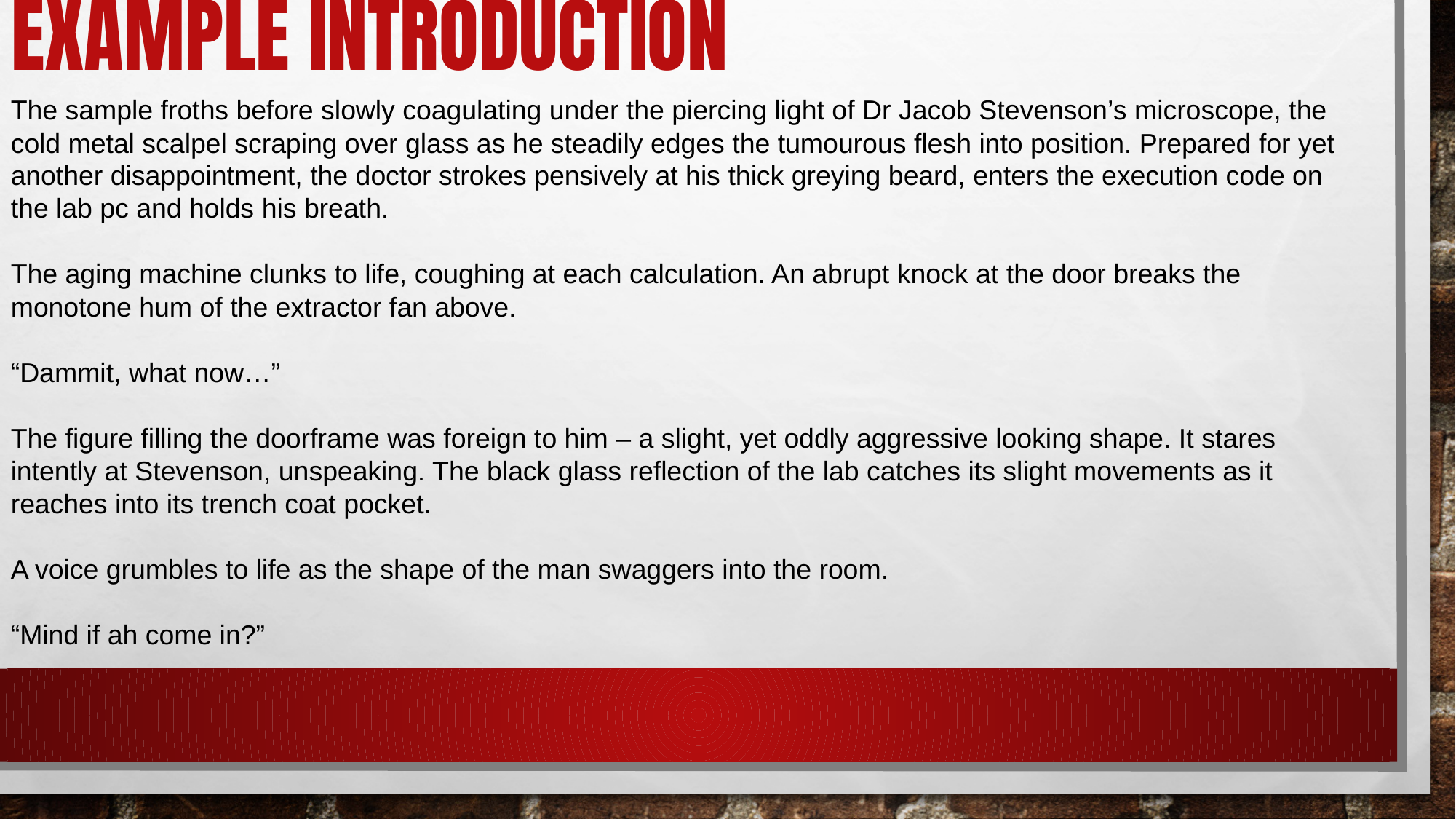

# Example introduction
The sample froths before slowly coagulating under the piercing light of Dr Jacob Stevenson’s microscope, the cold metal scalpel scraping over glass as he steadily edges the tumourous flesh into position. Prepared for yet another disappointment, the doctor strokes pensively at his thick greying beard, enters the execution code on the lab pc and holds his breath.

The aging machine clunks to life, coughing at each calculation. An abrupt knock at the door breaks the monotone hum of the extractor fan above.

“Dammit, what now…”

The figure filling the doorframe was foreign to him – a slight, yet oddly aggressive looking shape. It stares intently at Stevenson, unspeaking. The black glass reflection of the lab catches its slight movements as it reaches into its trench coat pocket.

A voice grumbles to life as the shape of the man swaggers into the room.

“Mind if ah come in?”